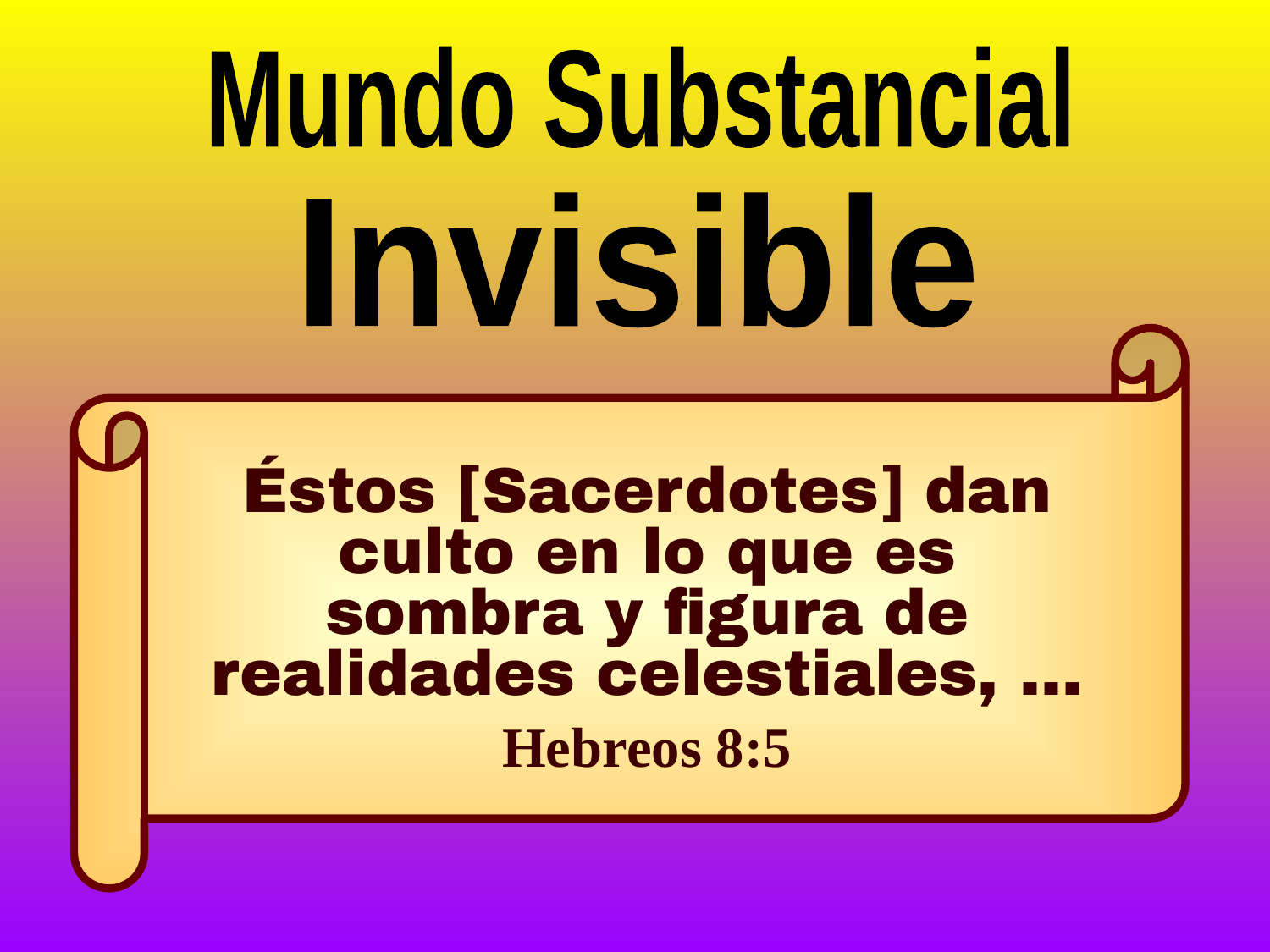

Mundo Substancial
Invisible

Éstos [Sacerdotes] dan
culto en lo que es
sombra y figura de
realidades celestiales, ...

Hebreos 8:5